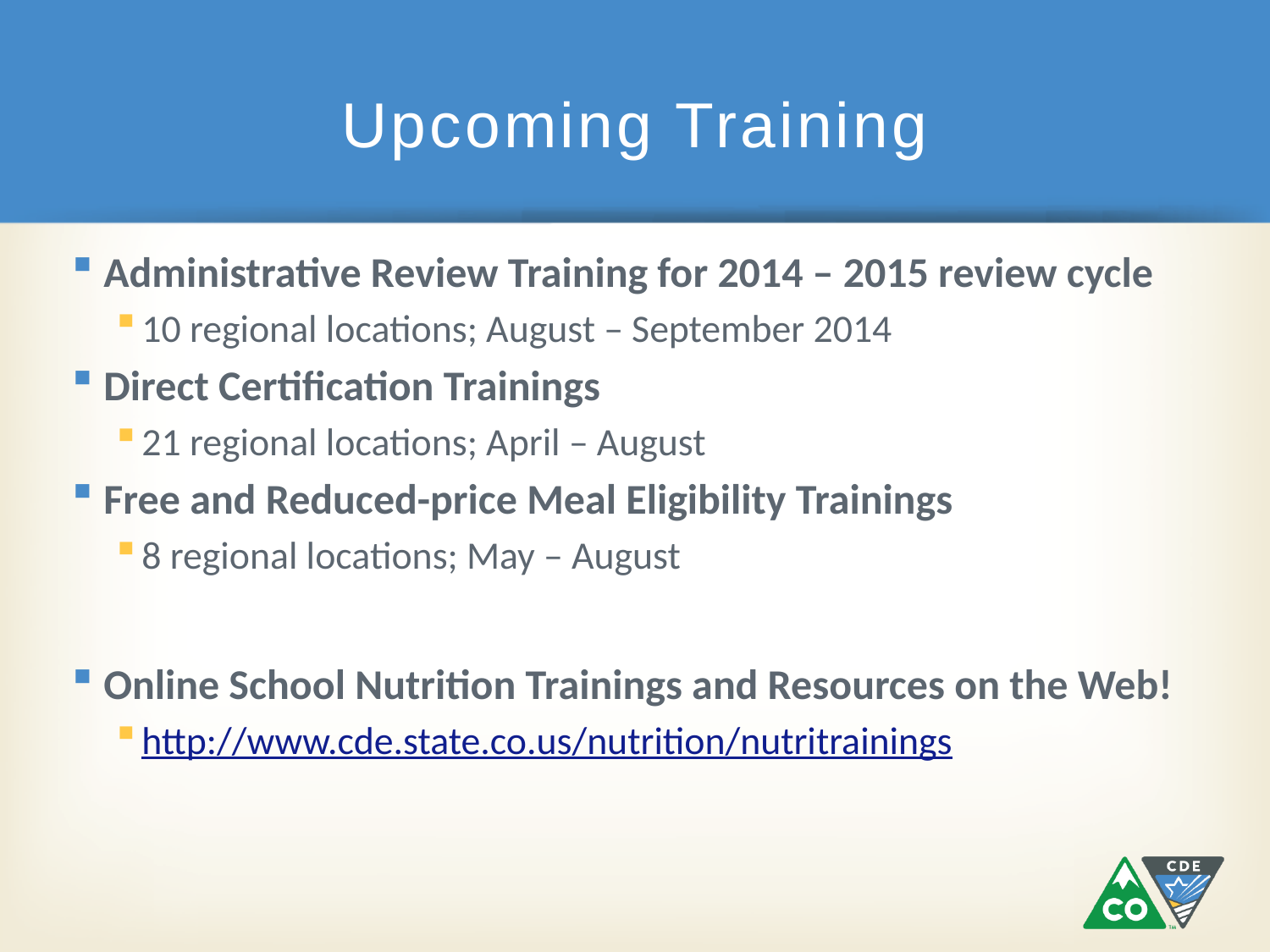

# Upcoming Training
Administrative Review Training for 2014 – 2015 review cycle
10 regional locations; August – September 2014
Direct Certification Trainings
21 regional locations; April – August
Free and Reduced-price Meal Eligibility Trainings
8 regional locations; May – August

Online School Nutrition Trainings and Resources on the Web!
http://www.cde.state.co.us/nutrition/nutritrainings